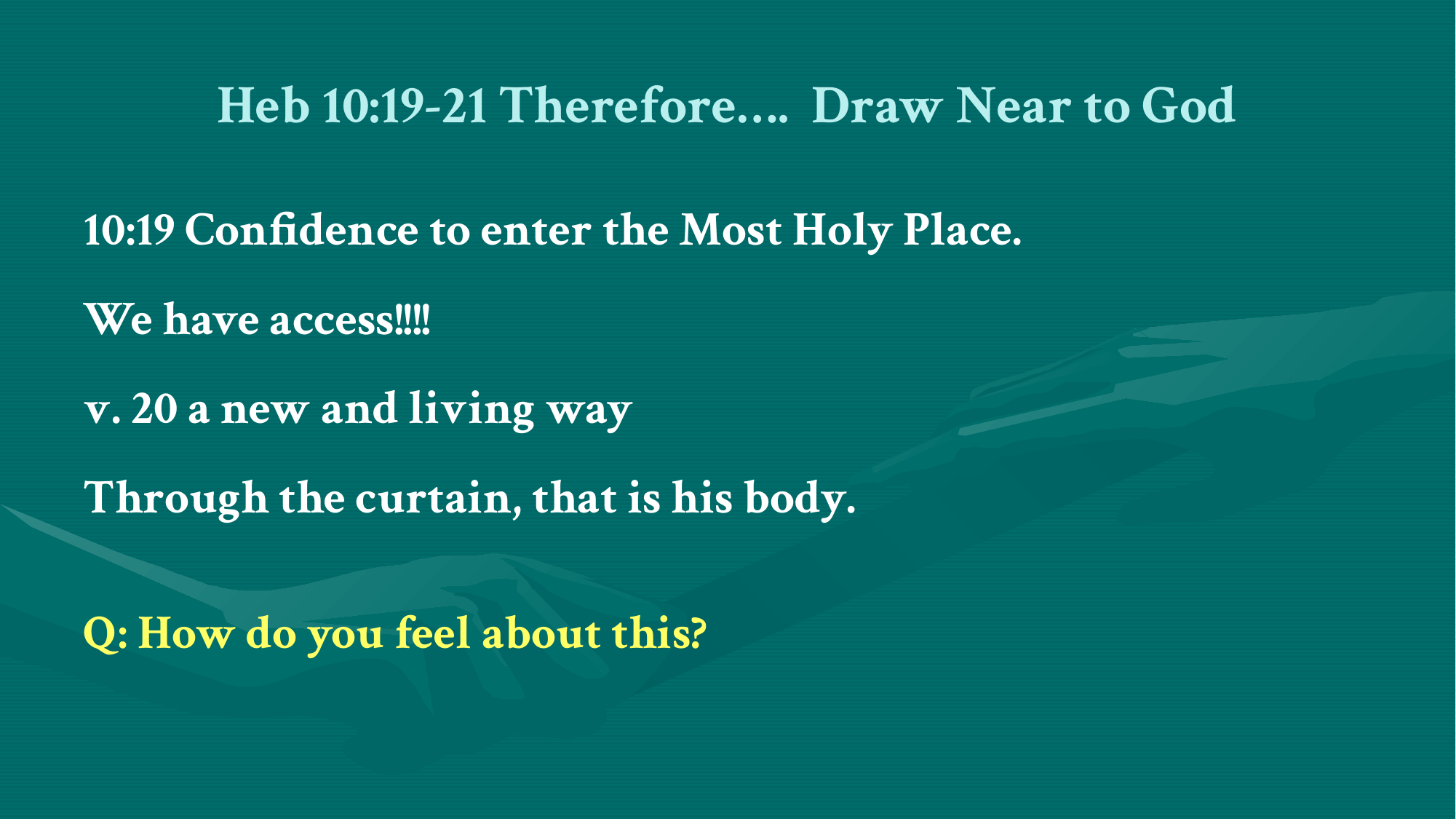

# Heb 10:19-21 Therefore….  Draw Near to God
10:19 Confidence to enter the Most Holy Place.

We have access!!!!

v. 20 a new and living way

Through the curtain, that is his body.

Q: How do you feel about this?